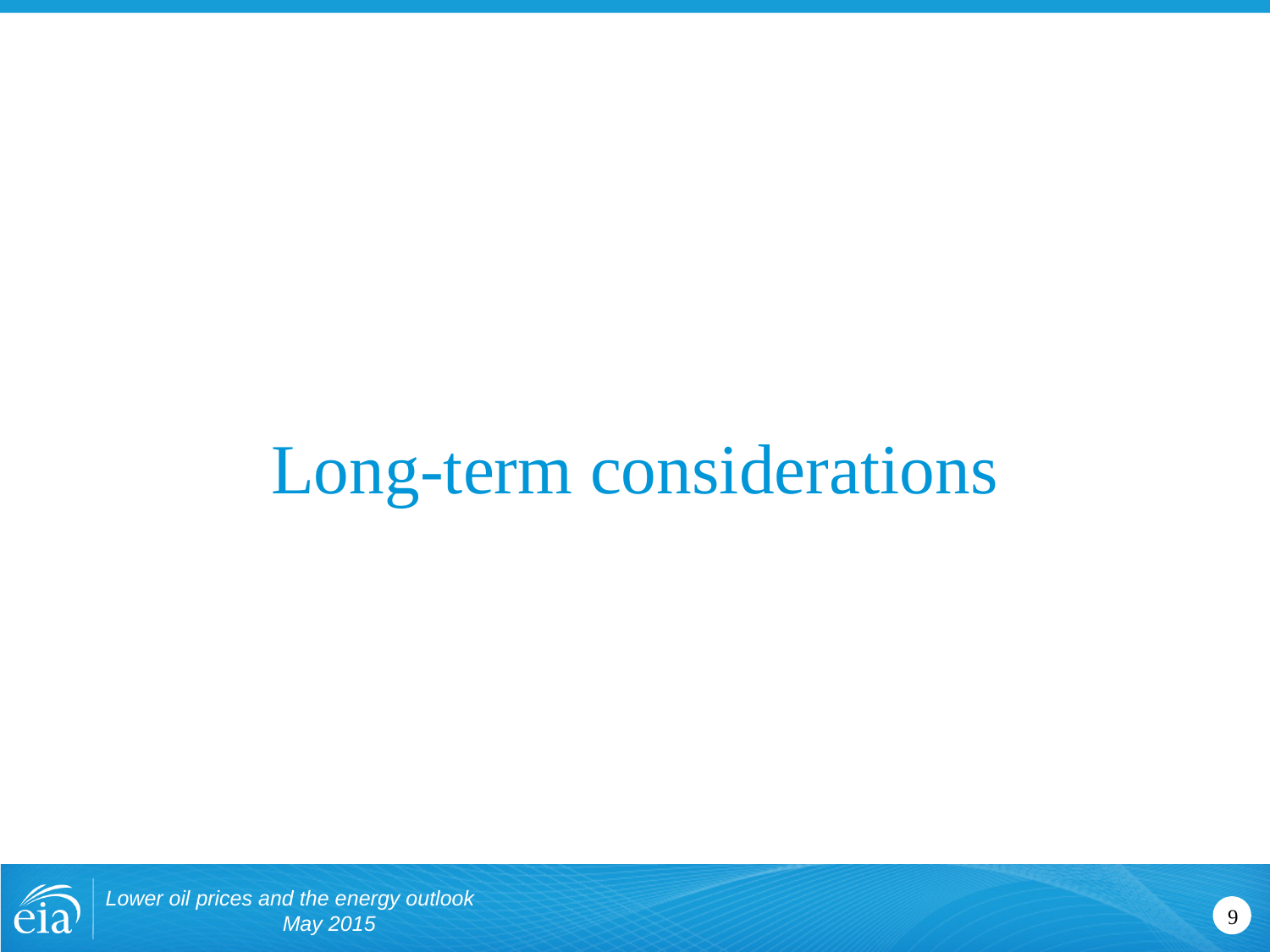

# Long-term considerations
Lower oil prices and the energy outlook                                                  May 2015
9